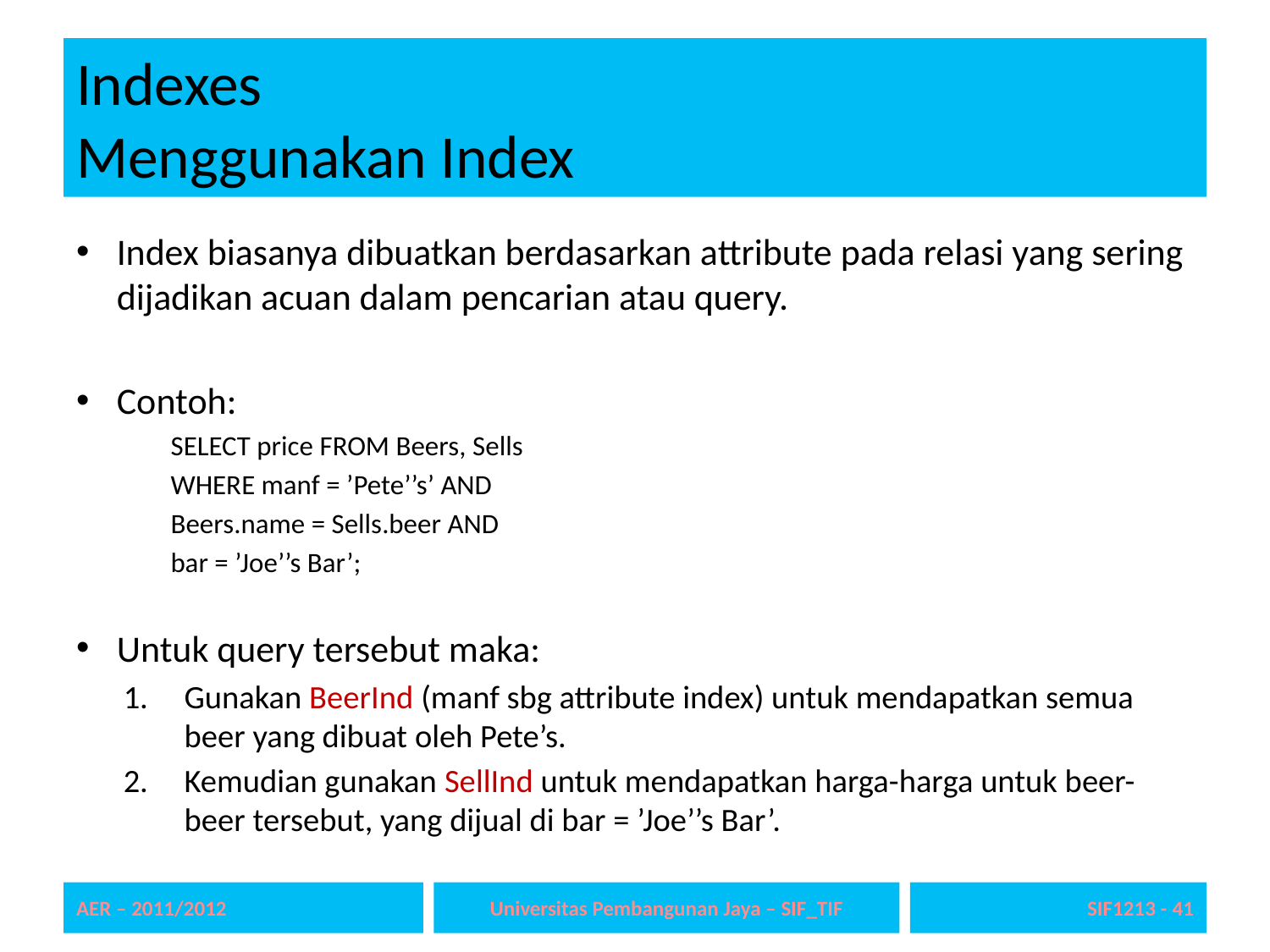

# Indexes Menggunakan Index
Index biasanya dibuatkan berdasarkan attribute pada relasi yang sering dijadikan acuan dalam pencarian atau query.

Contoh:
SELECT price FROM Beers, Sells
WHERE manf = ’Pete’’s’ AND
	Beers.name = Sells.beer AND
	bar = ’Joe’’s Bar’;

Untuk query tersebut maka:
Gunakan BeerInd (manf sbg attribute index) untuk mendapatkan semua beer yang dibuat oleh Pete’s.
Kemudian gunakan SellInd untuk mendapatkan harga-harga untuk beer-beer tersebut, yang dijual di bar = ’Joe’’s Bar’.

AER – 2011/2012
Universitas Pembangunan Jaya – SIF_TIF
SIF1213 - 41